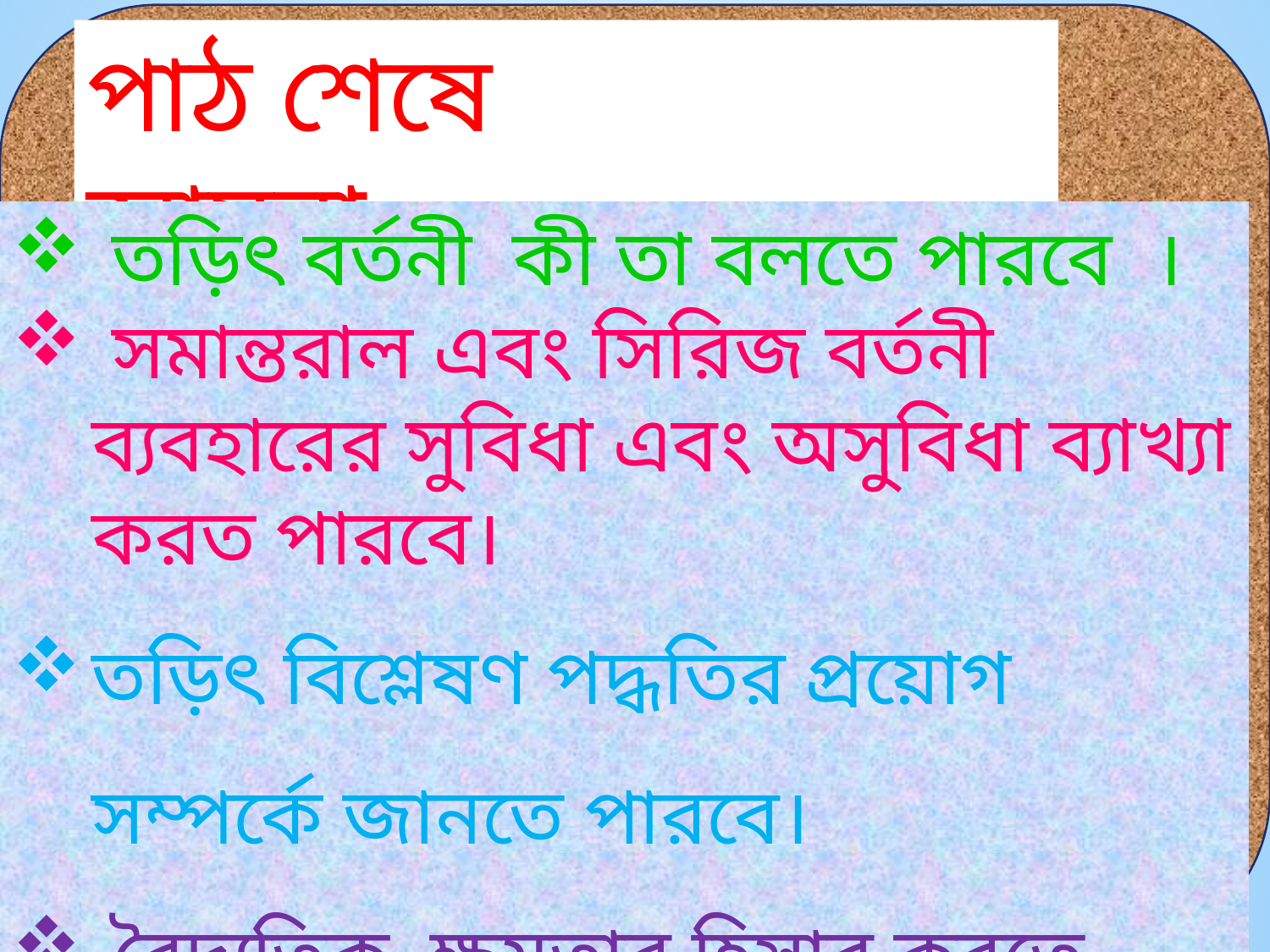

পাঠ শেষে আমরা  .........
 তড়িৎ বর্তনী  কী তা বলতে পারবে  ।
 সমান্তরাল এবং সিরিজ বর্তনী ব্যবহারের সুবিধা এবং অসুবিধা ব্যাখ্যা করত পারবে।
তড়িৎ বিশ্লেষণ পদ্ধতির প্রয়োগ সম্পর্কে জানতে পারবে।
 বৈদ্যুতিক  ক্ষমতার হিসাব করতে পারবে।